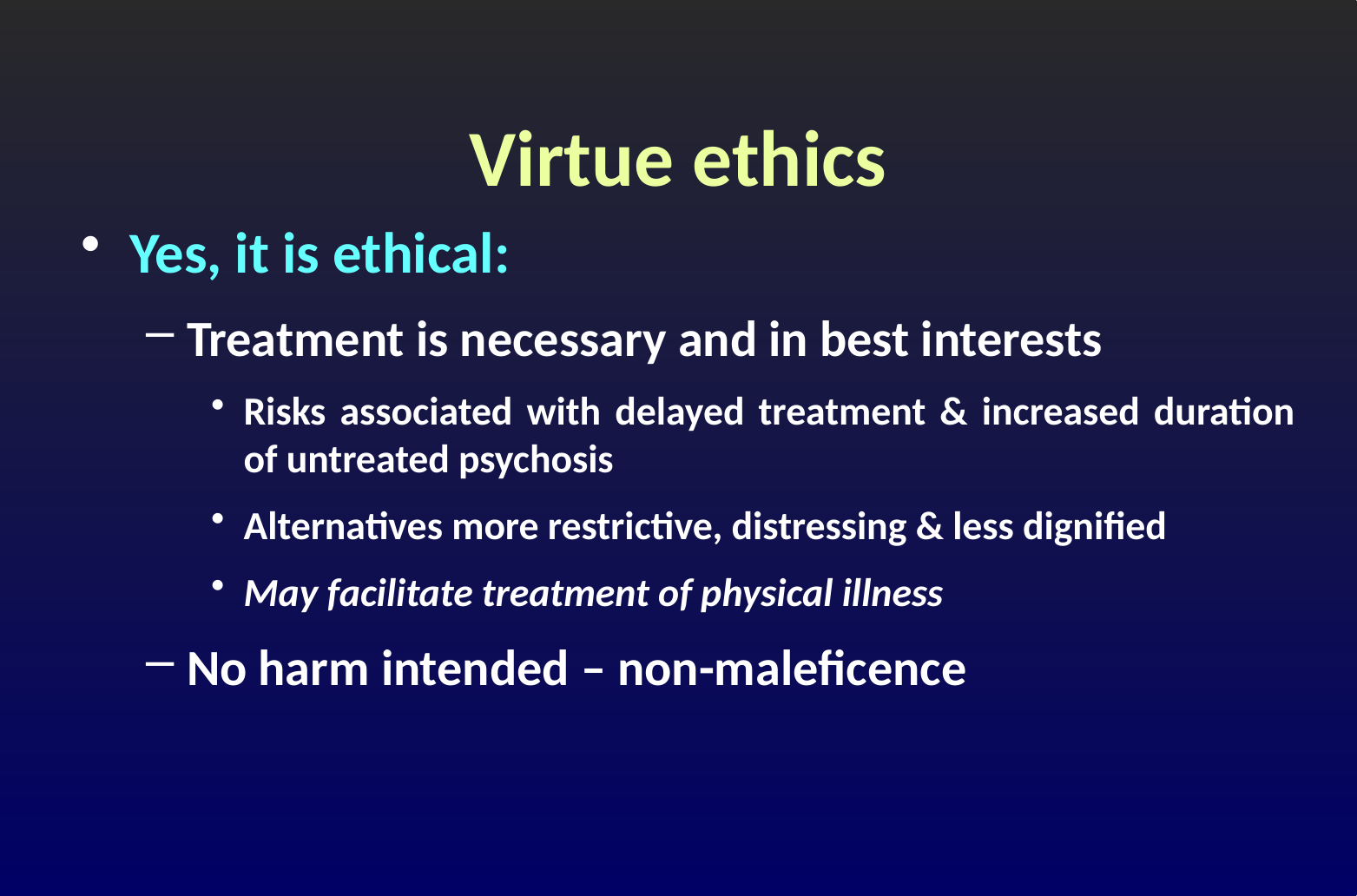

# Virtue ethics
Yes, it is ethical:
Treatment is necessary and in best interests
Risks associated with delayed treatment & increased duration of untreated psychosis
Alternatives more restrictive, distressing & less dignified
May facilitate treatment of physical illness
No harm intended – non-maleficence